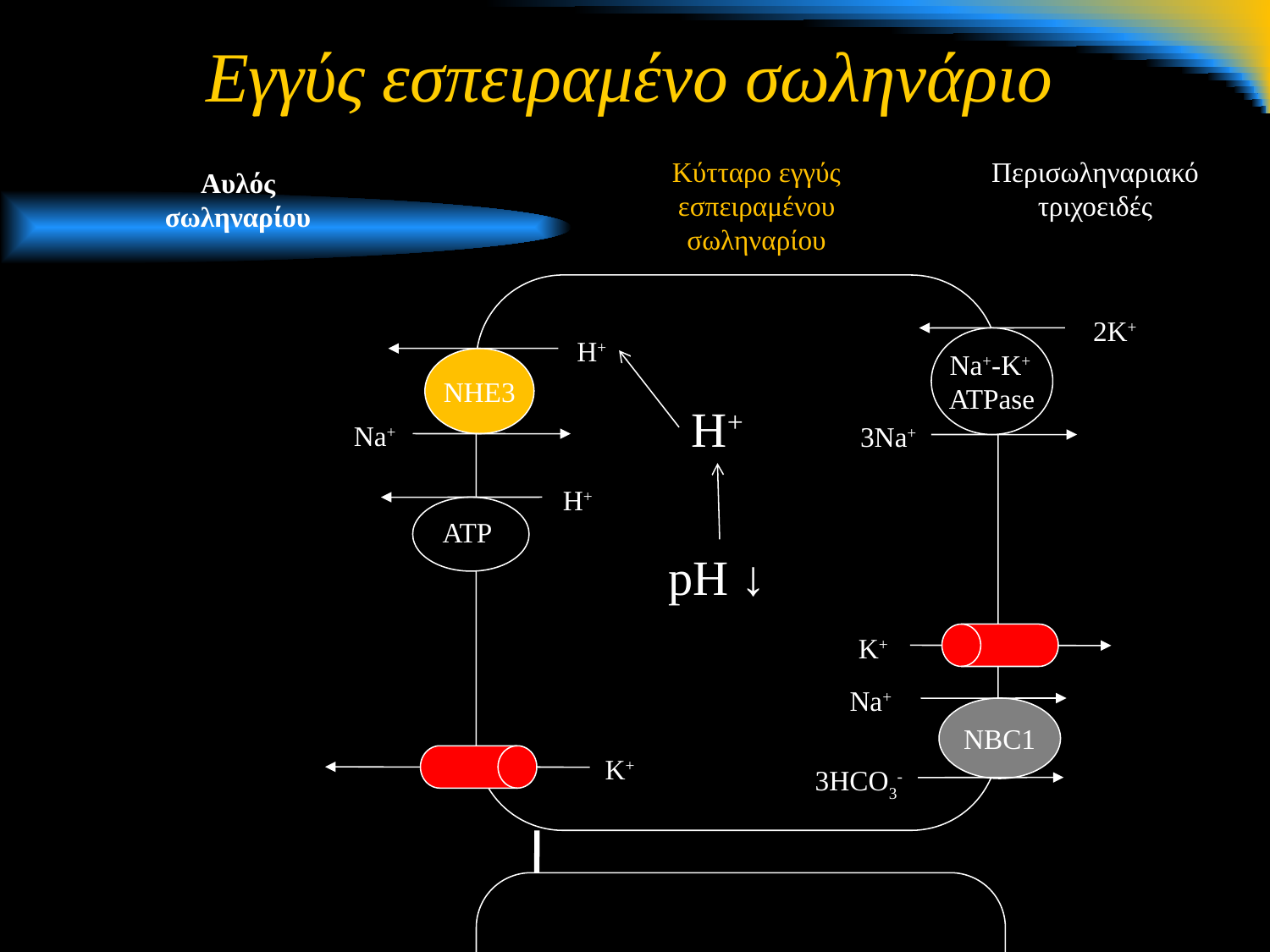

# Εγγύς εσπειραμένο σωληνάριο
Κύτταρο εγγύς εσπειραμένου σωληναρίου
Περισωληναριακό τριχοειδές
Αυλός σωληναρίου

2K+
Η+

Na+-K+
ATPase

NHE3
Η+
Na+
3Na+

Η+

ATP
pH ↓
K+

Na+

NBC1

K+
3HCO3-